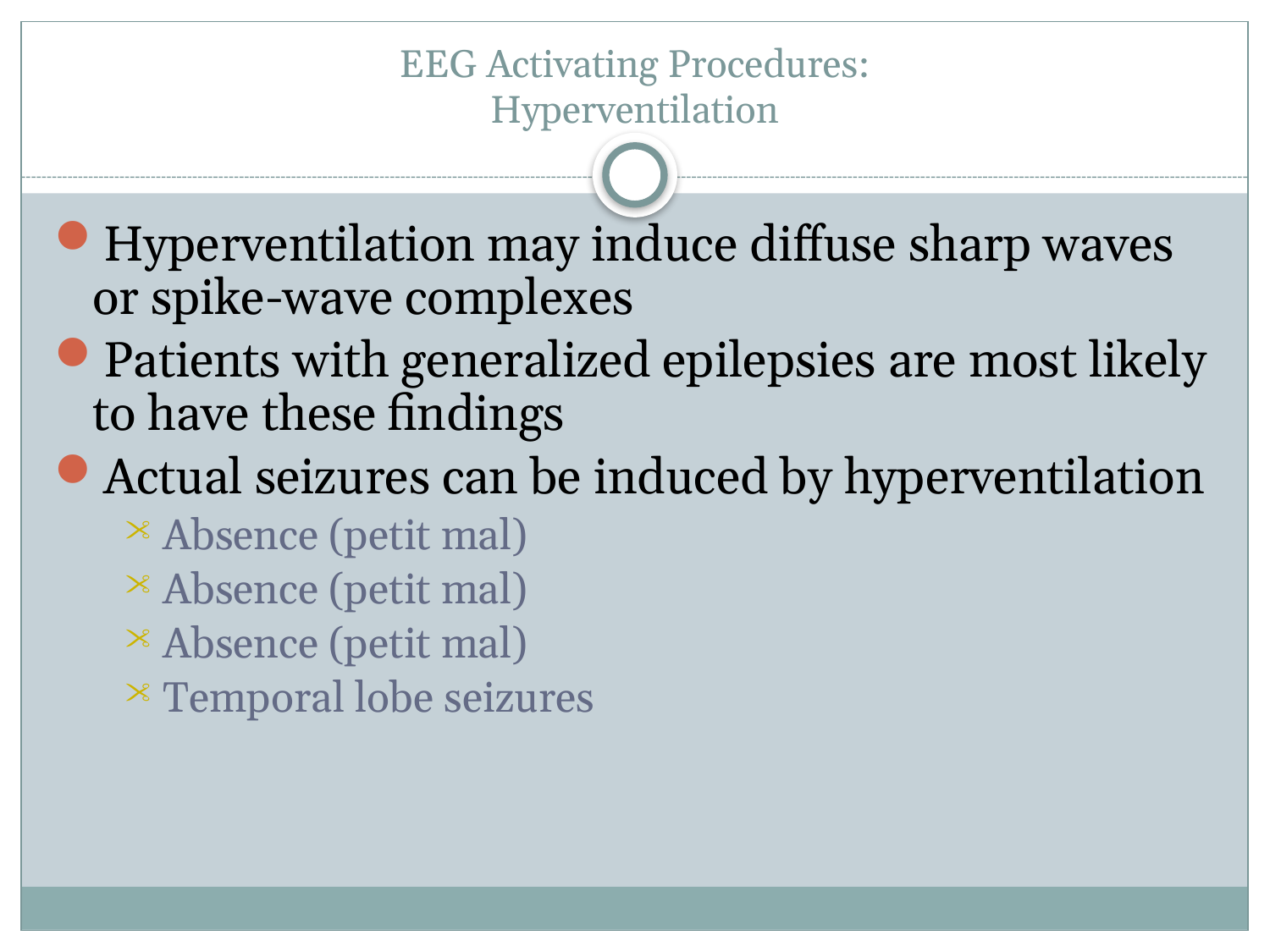

# EEG Activating Procedures: Hyperventilation
Hyperventilation may induce diffuse sharp waves or spike-wave complexes
Patients with generalized epilepsies are most likely to have these findings
Actual seizures can be induced by hyperventilation
Absence (petit mal)
Absence (petit mal)
Absence (petit mal)
Temporal lobe seizures